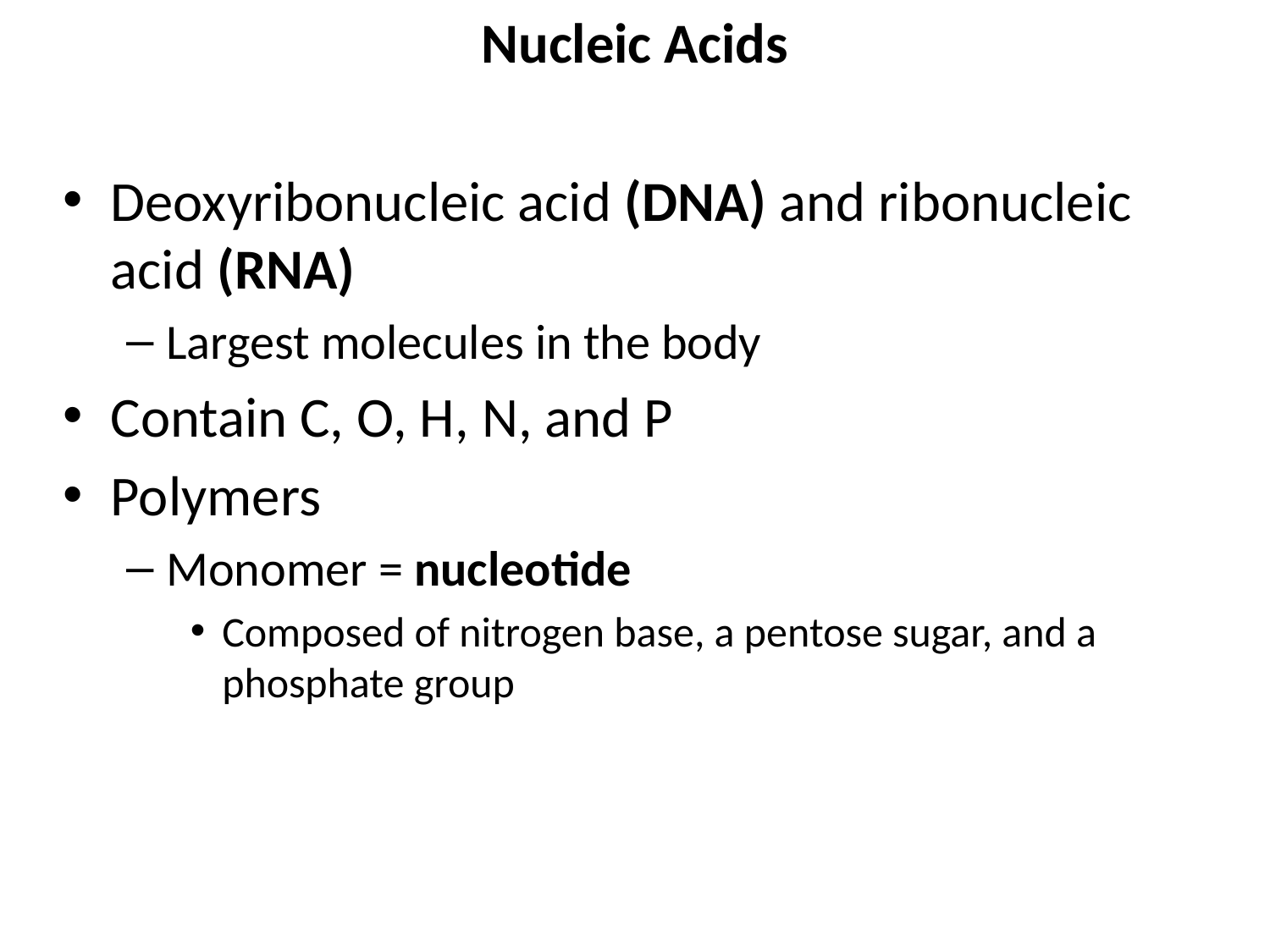

# Nucleic Acids
Deoxyribonucleic acid (DNA) and ribonucleic acid (RNA)
Largest molecules in the body
Contain C, O, H, N, and P
Polymers
Monomer = nucleotide
Composed of nitrogen base, a pentose sugar, and a phosphate group